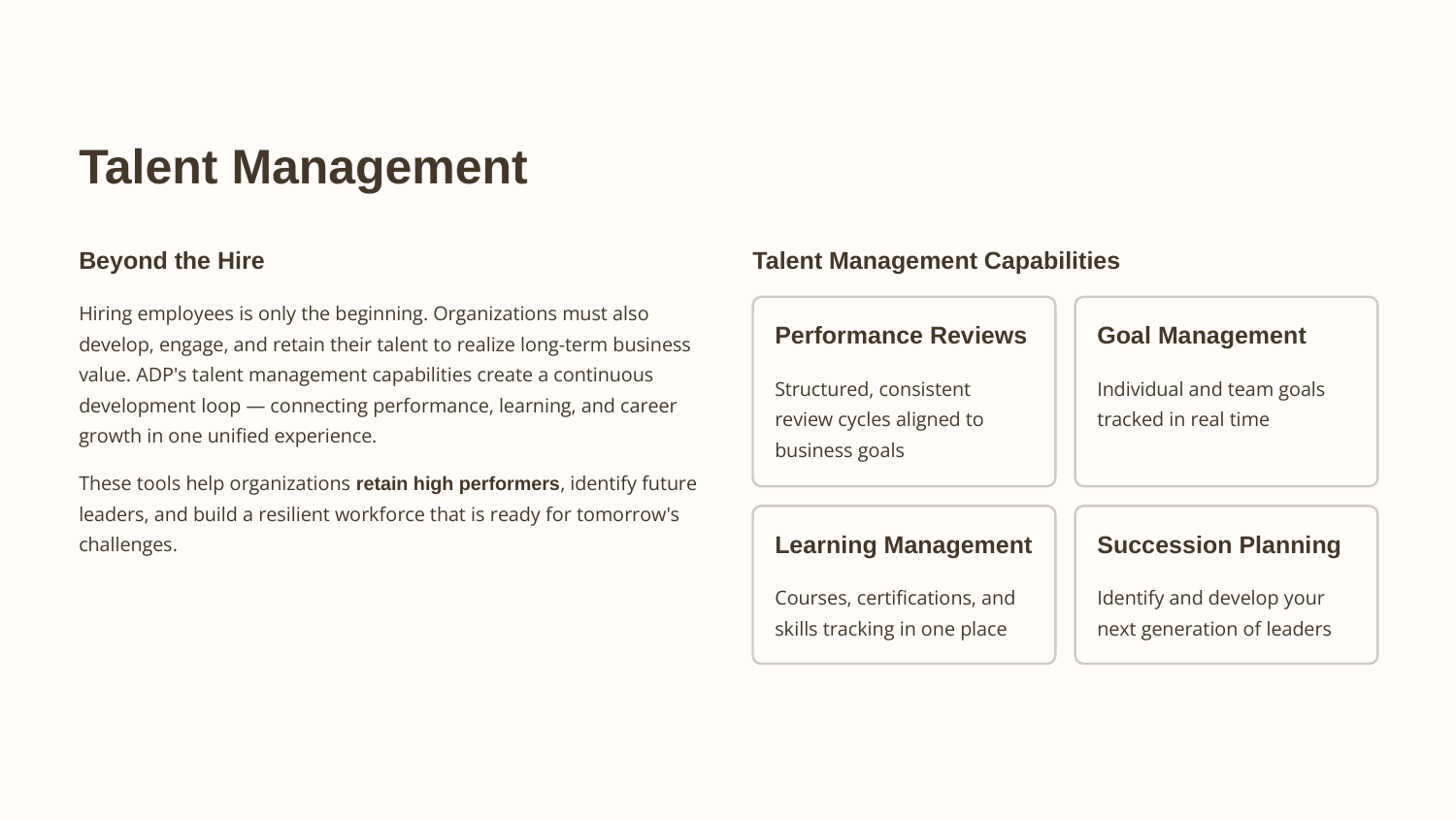

Talent Management
Beyond the Hire
Talent Management Capabilities
Hiring employees is only the beginning. Organizations must also develop, engage, and retain their talent to realize long-term business value. ADP's talent management capabilities create a continuous development loop — connecting performance, learning, and career growth in one unified experience.
These tools help organizations retain high performers, identify future leaders, and build a resilient workforce that is ready for tomorrow's challenges.

Performance Reviews
Goal Management
Structured, consistent review cycles aligned to business goals
Individual and team goals tracked in real time

Learning Management
Succession Planning
Courses, certifications, and skills tracking in one place
Identify and develop your next generation of leaders